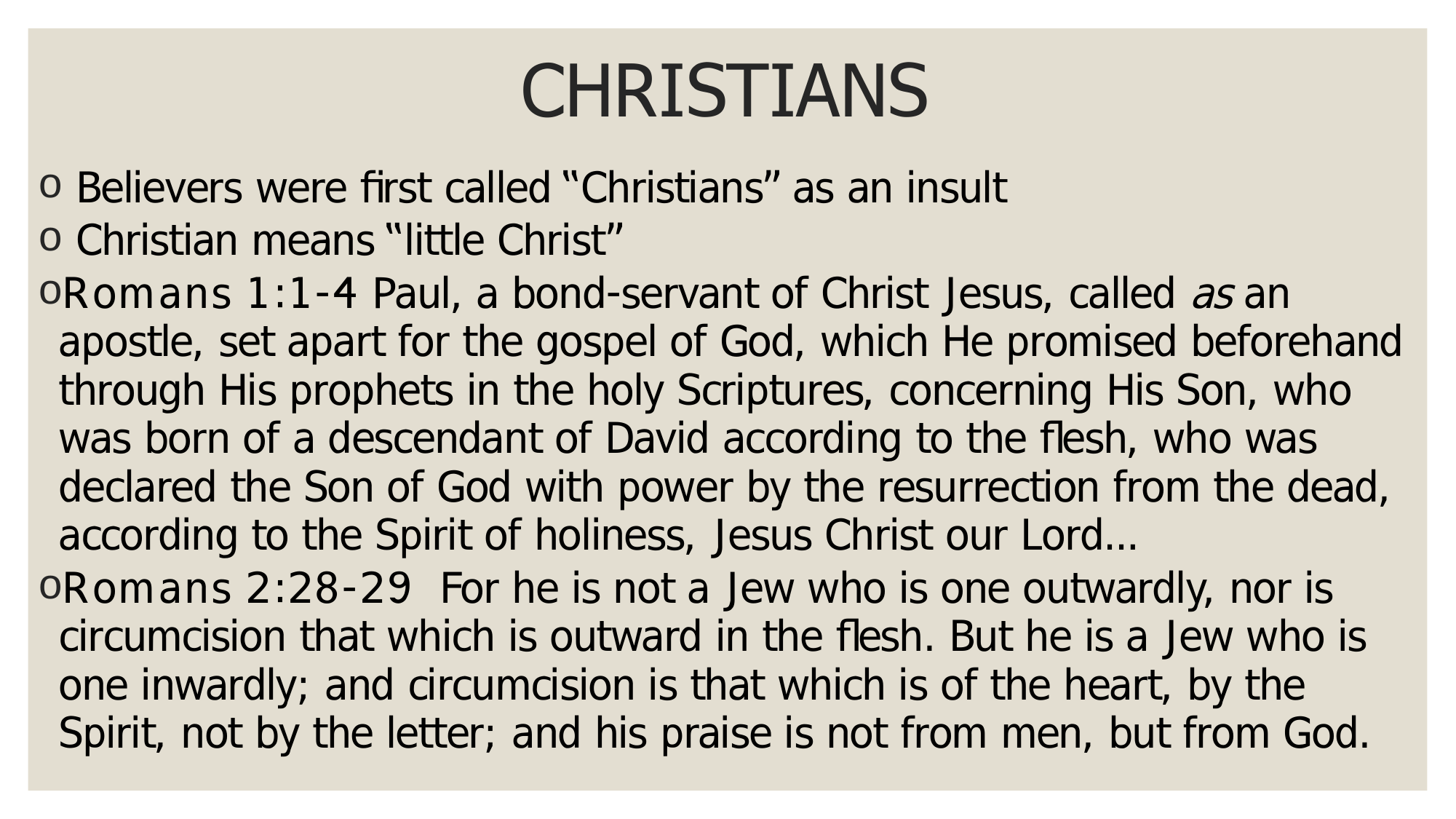

# CHRISTIANS
 Believers were first called “Christians” as an insult
 Christian means “little Christ”
Romans 1:1-4 Paul, a bond-servant of Christ Jesus, called as an apostle, set apart for the gospel of God, which He promised beforehand through His prophets in the holy Scriptures, concerning His Son, who was born of a descendant of David according to the flesh, who was declared the Son of God with power by the resurrection from the dead, according to the Spirit of holiness, Jesus Christ our Lord…
Romans 2:28-29  For he is not a Jew who is one outwardly, nor is circumcision that which is outward in the flesh. But he is a Jew who is one inwardly; and circumcision is that which is of the heart, by the Spirit, not by the letter; and his praise is not from men, but from God.